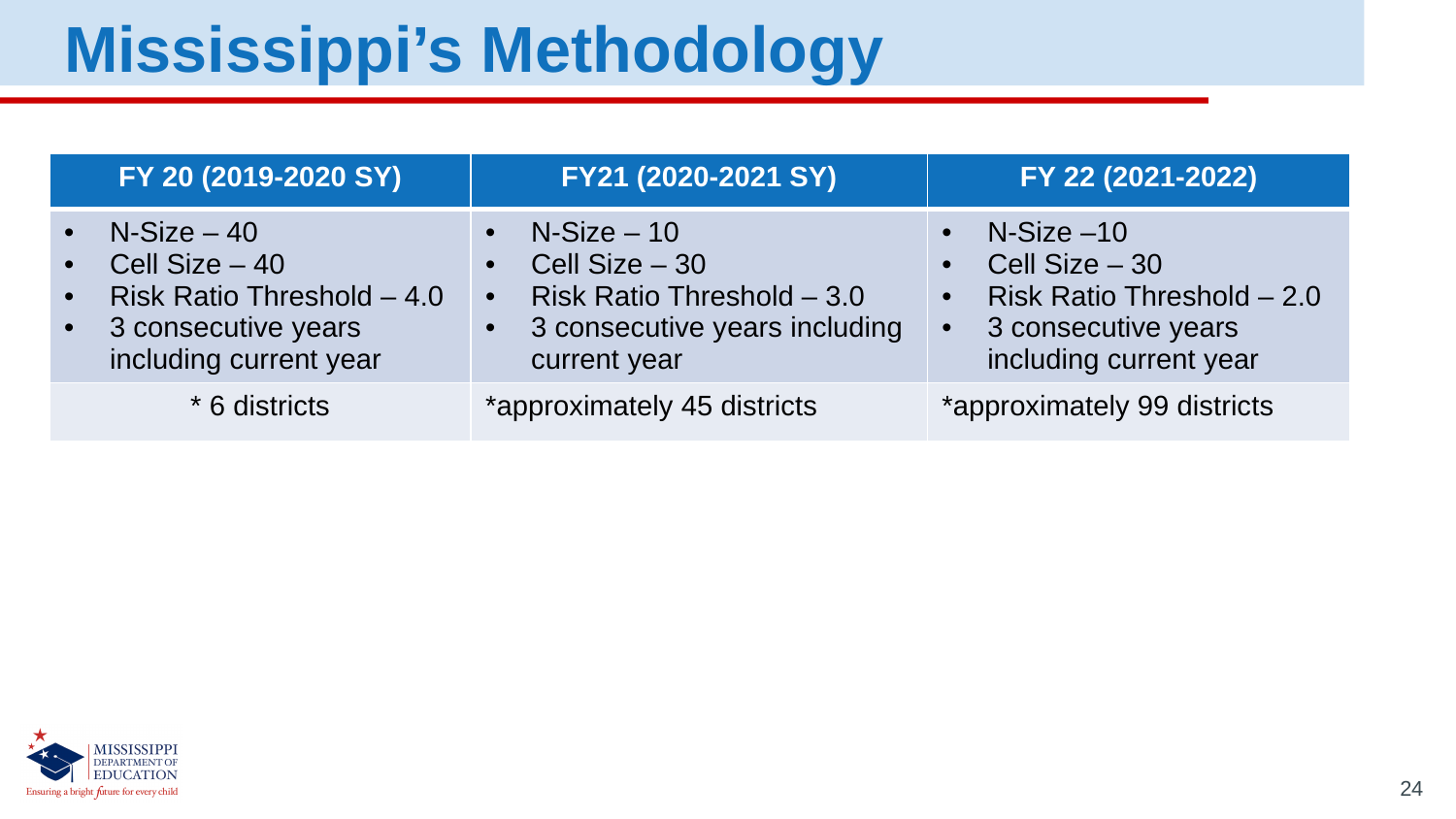

Mississippi’s Methodology

| FY 20 (2019-2020 SY) | FY21 (2020-2021 SY) | FY 22 (2021-2022) |
| --- | --- | --- |
| N-Size – 40 Cell Size – 40 Risk Ratio Threshold – 4.0 3 consecutive years including current year | N-Size – 10 Cell Size – 30 Risk Ratio Threshold – 3.0 3 consecutive years including current year | N-Size –10 Cell Size – 30 Risk Ratio Threshold – 2.0 3 consecutive years including current year |
| \* 6 districts | \*approximately 45 districts | \*approximately 99 districts |
24